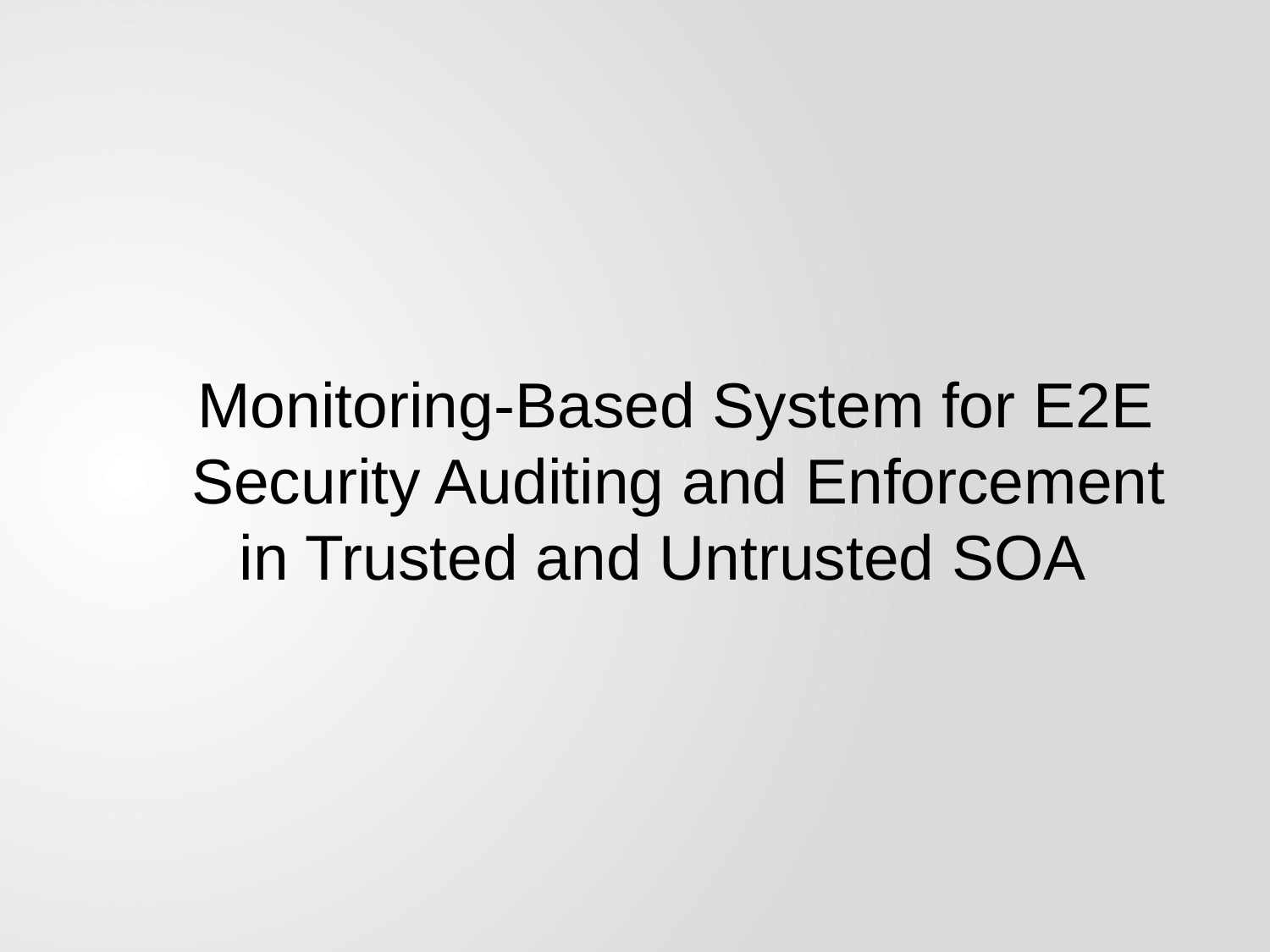

Monitoring-Based System for E2E Security Auditing and Enforcement in Trusted and Untrusted SOA